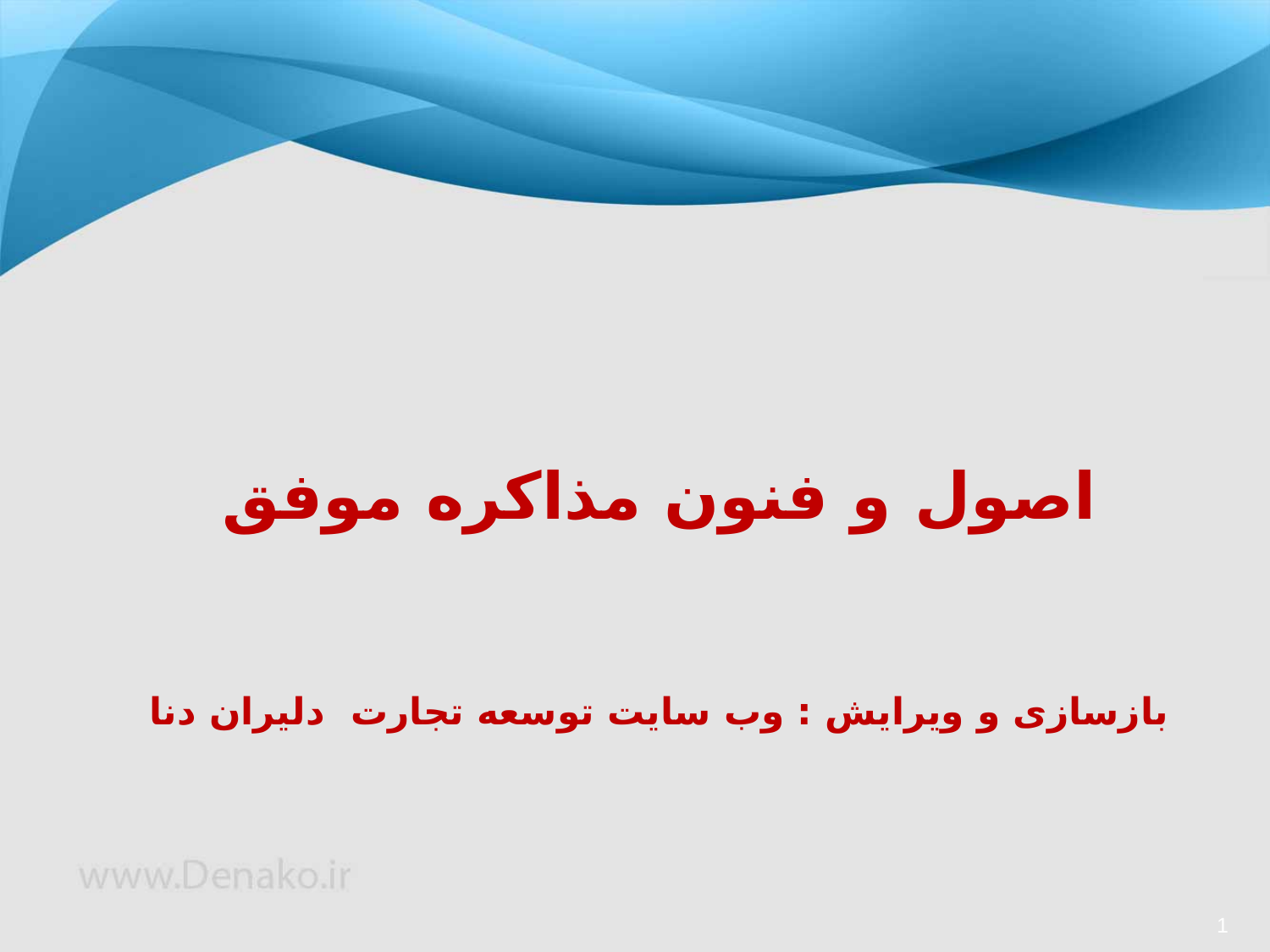

# اصول و فنون مذاکره موفق بازسازی و ویرایش : وب سایت توسعه تجارت  دلیران دنا
1